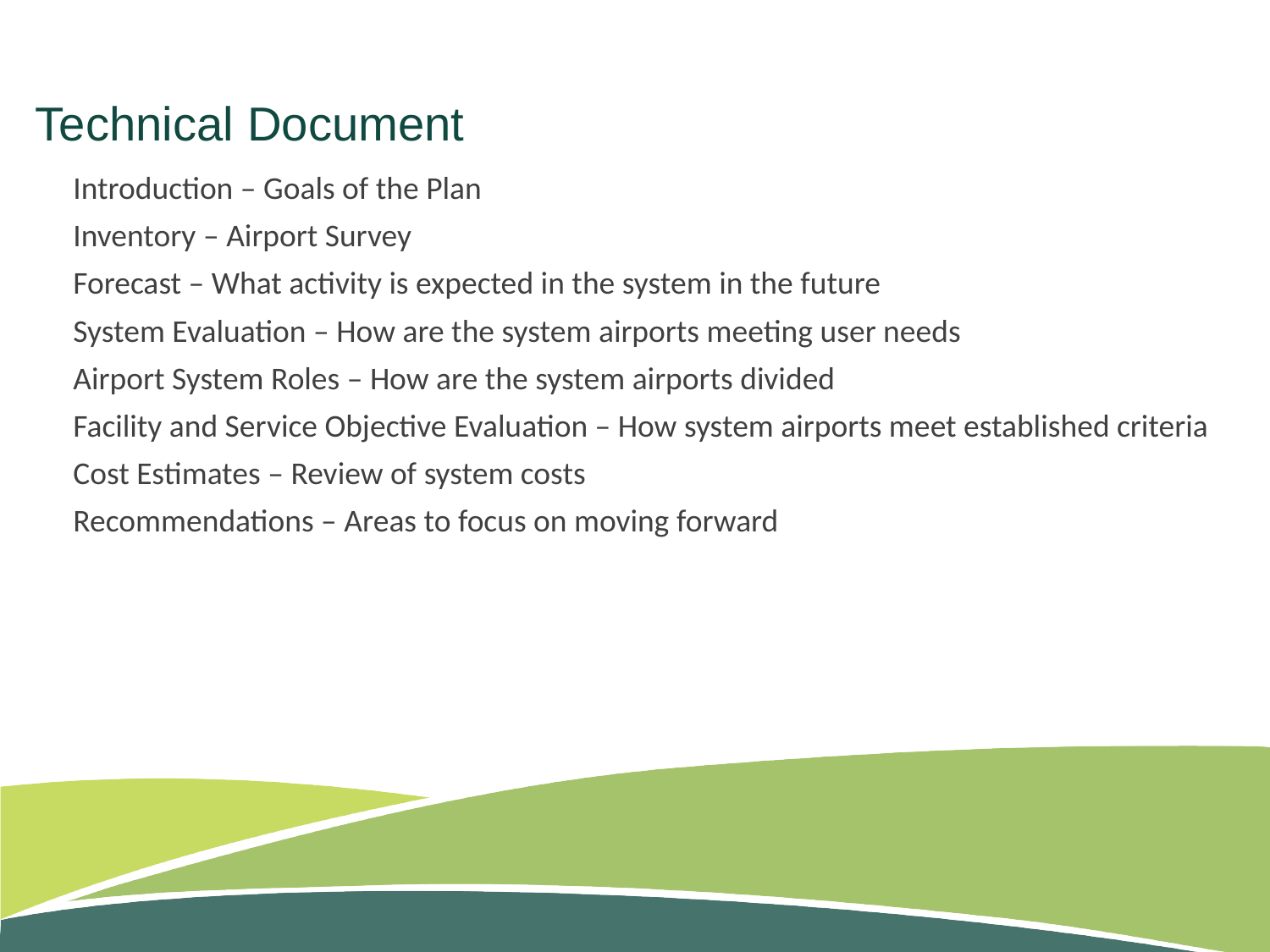

# Technical Document
Introduction – Goals of the Plan
Inventory – Airport Survey
Forecast – What activity is expected in the system in the future
System Evaluation – How are the system airports meeting user needs
Airport System Roles – How are the system airports divided
Facility and Service Objective Evaluation – How system airports meet established criteria
Cost Estimates – Review of system costs
Recommendations – Areas to focus on moving forward